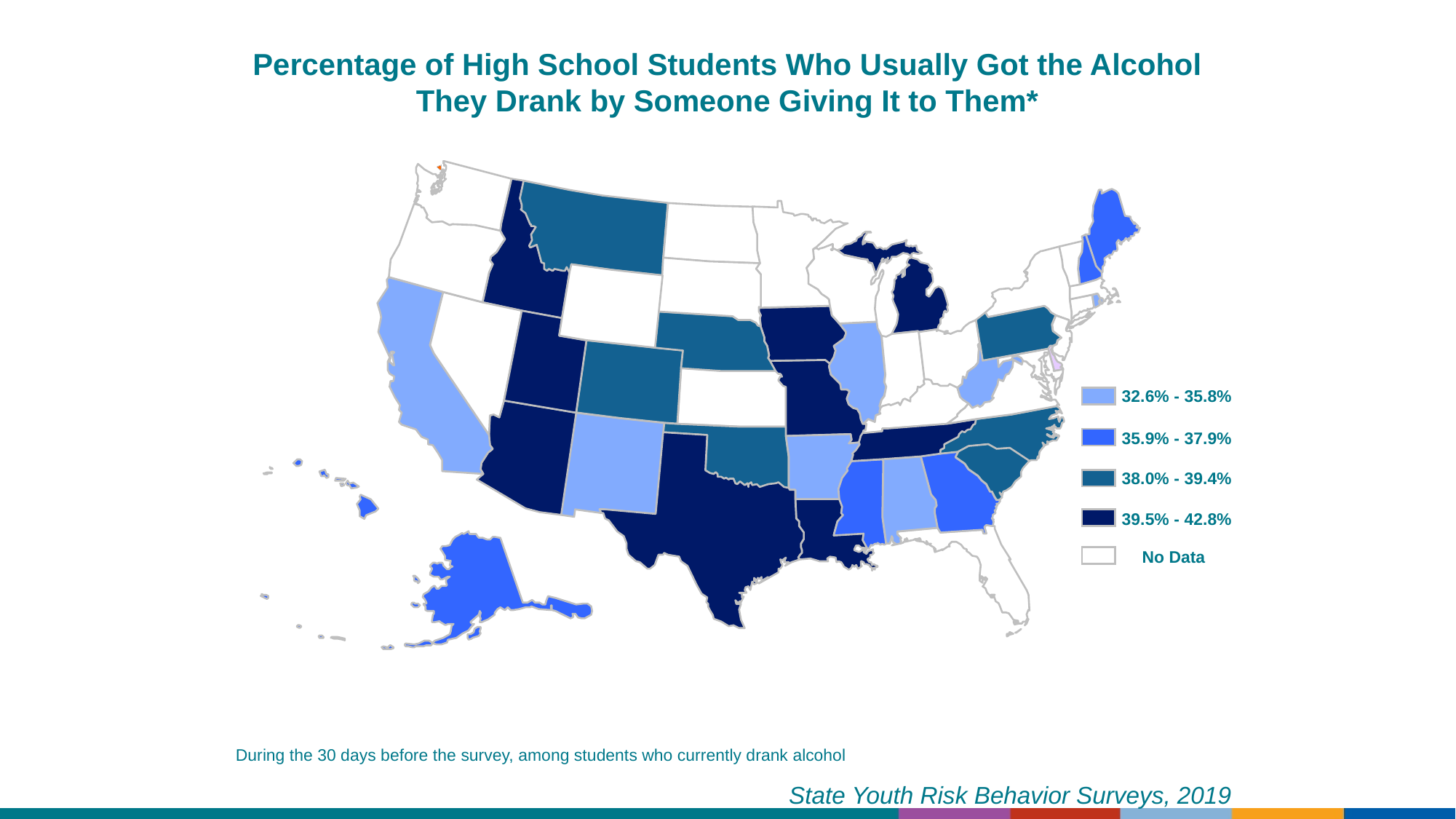

Percentage of High School Students Who Usually Got the Alcohol They Drank by Someone Giving It to Them*

32.6% - 35.8%

35.9% - 37.9%

38.0% - 39.4%

39.5% - 42.8%

No Data

During the 30 days before the survey, among students who currently drank alcohol
State Youth Risk Behavior Surveys, 2019